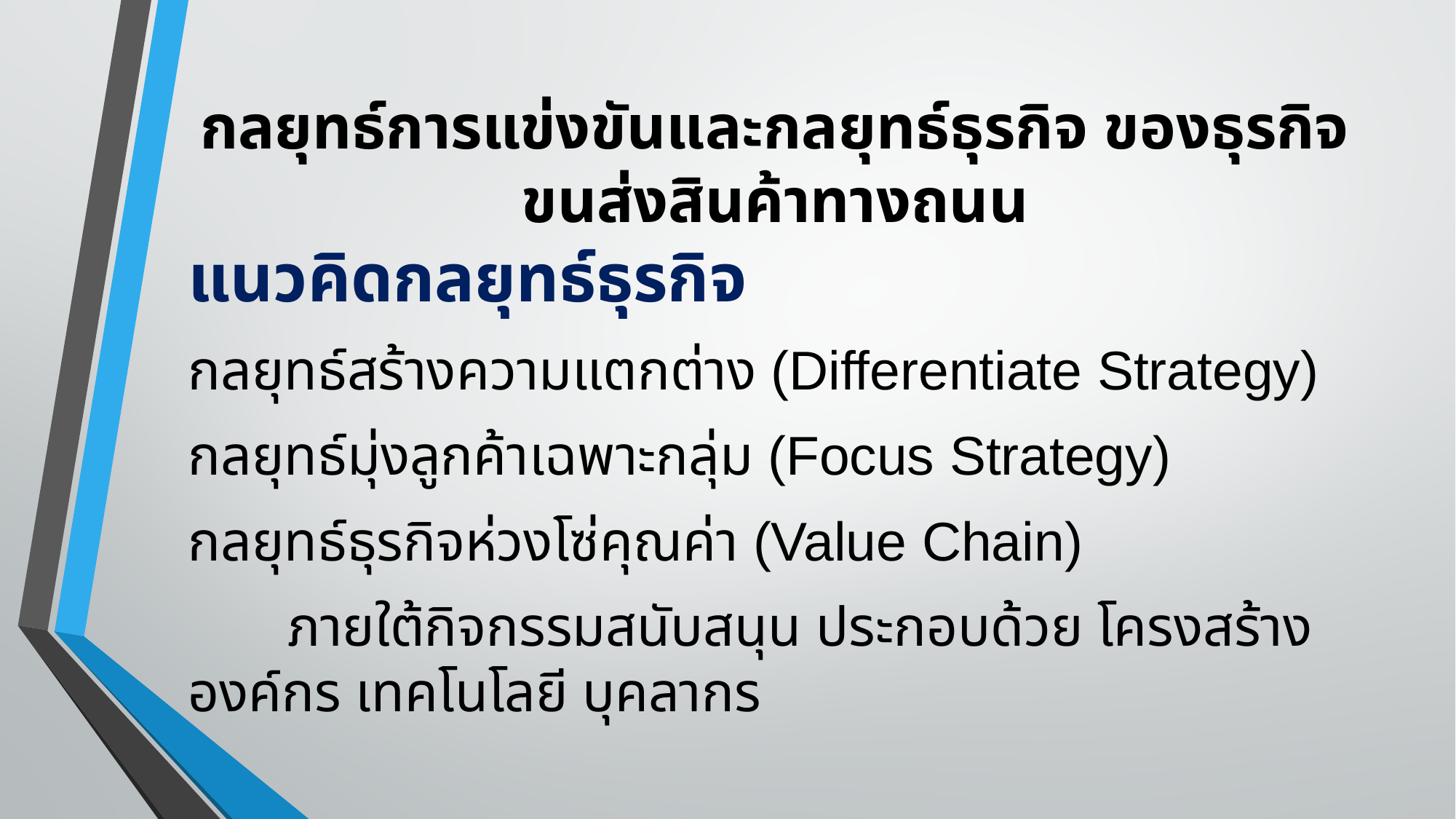

# กลยุทธ์การแข่งขันและกลยุทธ์ธุรกิจ ของธุรกิจขนส่งสินค้าทางถนน
แนวคิดกลยุทธ์ธุรกิจ
กลยุทธ์สร้างความแตกต่าง (Differentiate Strategy)
กลยุทธ์มุ่งลูกค้าเฉพาะกลุ่ม (Focus Strategy)
กลยุทธ์ธุรกิจห่วงโซ่คุณค่า (Value Chain)
       ภายใต้กิจกรรมสนับสนุน ประกอบด้วย โครงสร้างองค์กร เทคโนโลยี บุคลากร